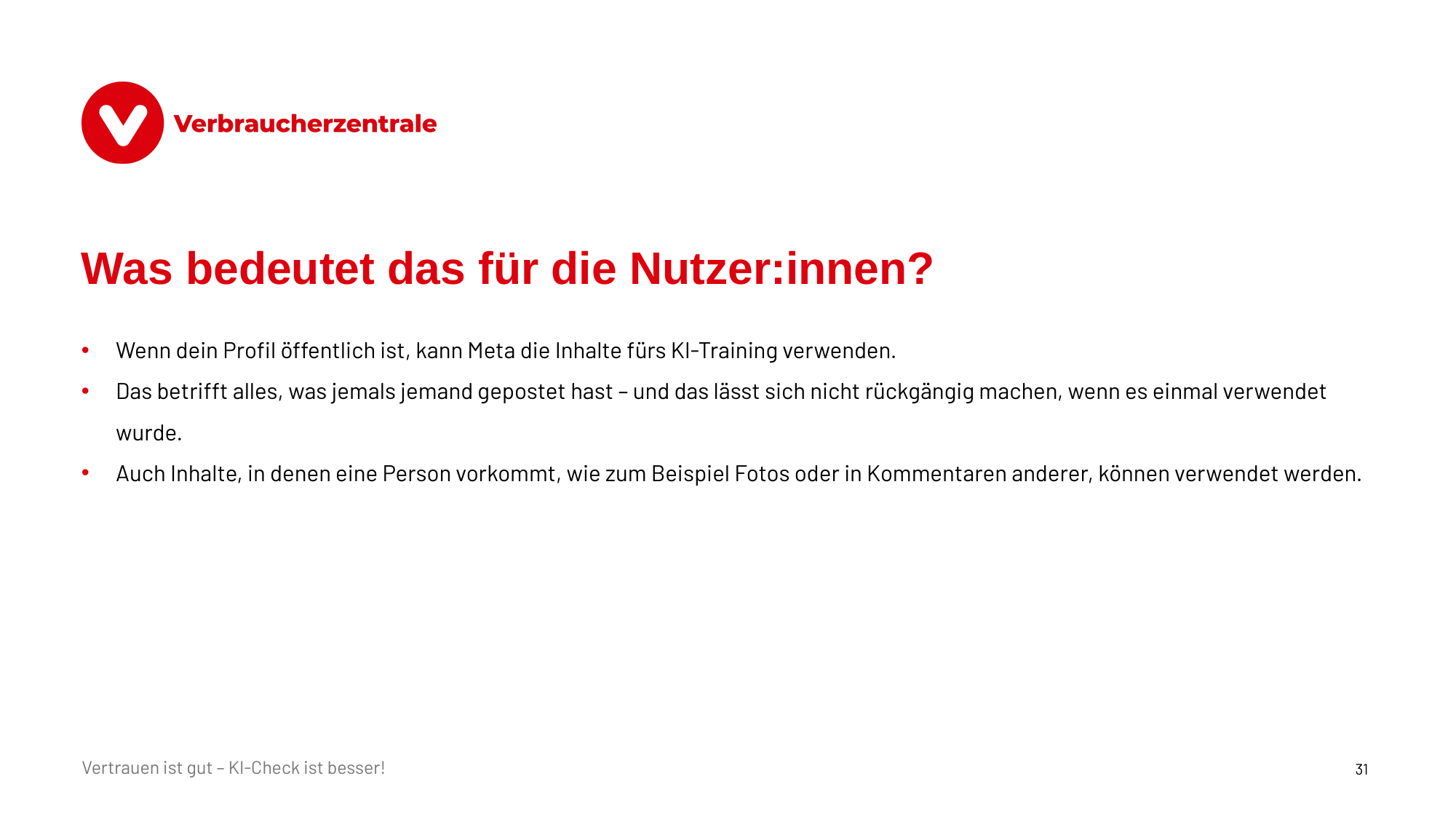

# Was bedeutet das für die Nutzer:innen?
Wenn dein Profil öffentlich ist, kann Meta die Inhalte fürs KI-Training verwenden.
Das betrifft alles, was jemals jemand gepostet hast – und das lässt sich nicht rückgängig machen, wenn es einmal verwendet wurde.
Auch Inhalte, in denen eine Person vorkommt, wie zum Beispiel Fotos oder in Kommentaren anderer, können verwendet werden.
Vertrauen ist gut – KI-Check ist besser!
31